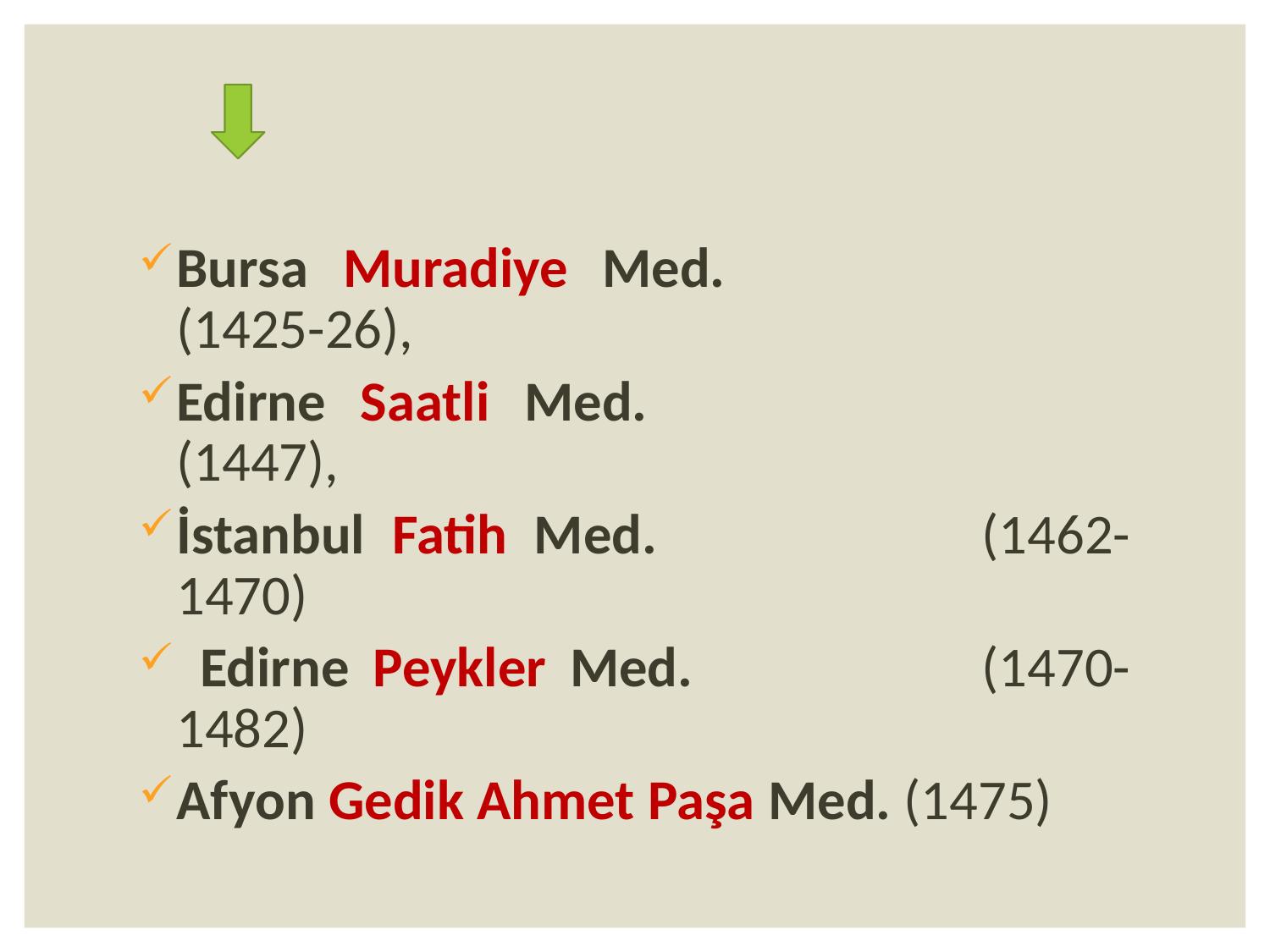

Bursa Muradiye Med. 			(1425-26),
Edirne Saatli Med. 				(1447),
İstanbul Fatih Med. 			(1462-1470)
 Edirne Peykler Med. 			(1470-1482)
Afyon Gedik Ahmet Paşa Med. (1475)